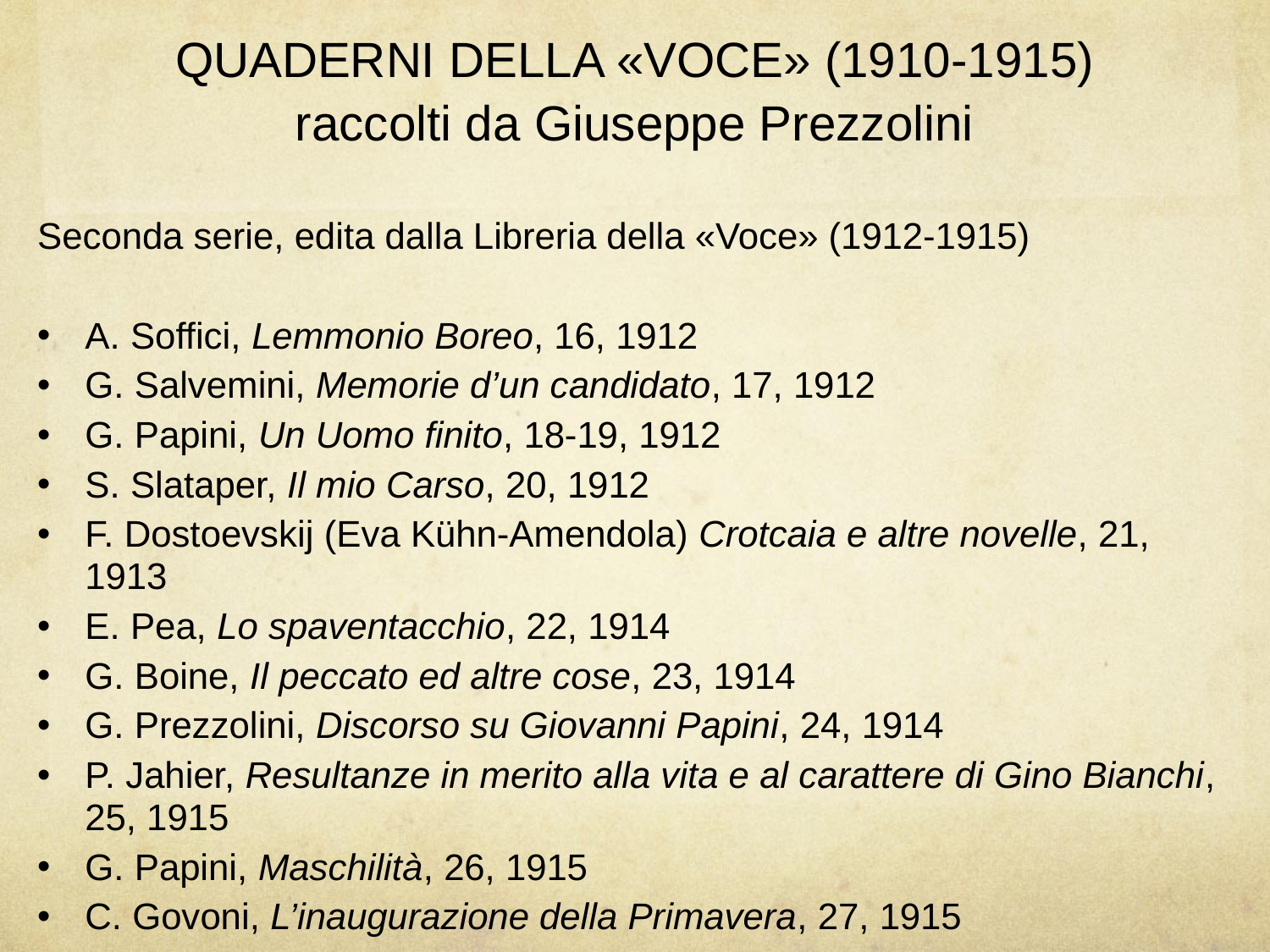

Quaderni della «Voce» (1910-1915)
raccolti da Giuseppe Prezzolini

Seconda serie, edita dalla Libreria della «Voce» (1912-1915)

A. Soffici, Lemmonio Boreo, 16, 1912
G. Salvemini, Memorie d’un candidato, 17, 1912
G. Papini, Un Uomo finito, 18-19, 1912
S. Slataper, Il mio Carso, 20, 1912
F. Dostoevskij (Eva Kühn-Amendola) Crotcaia e altre novelle, 21, 1913
E. Pea, Lo spaventacchio, 22, 1914
G. Boine, Il peccato ed altre cose, 23, 1914
G. Prezzolini, Discorso su Giovanni Papini, 24, 1914
P. Jahier, Resultanze in merito alla vita e al carattere di Gino Bianchi, 25, 1915
G. Papini, Maschilità, 26, 1915
C. Govoni, L’inaugurazione della Primavera, 27, 1915